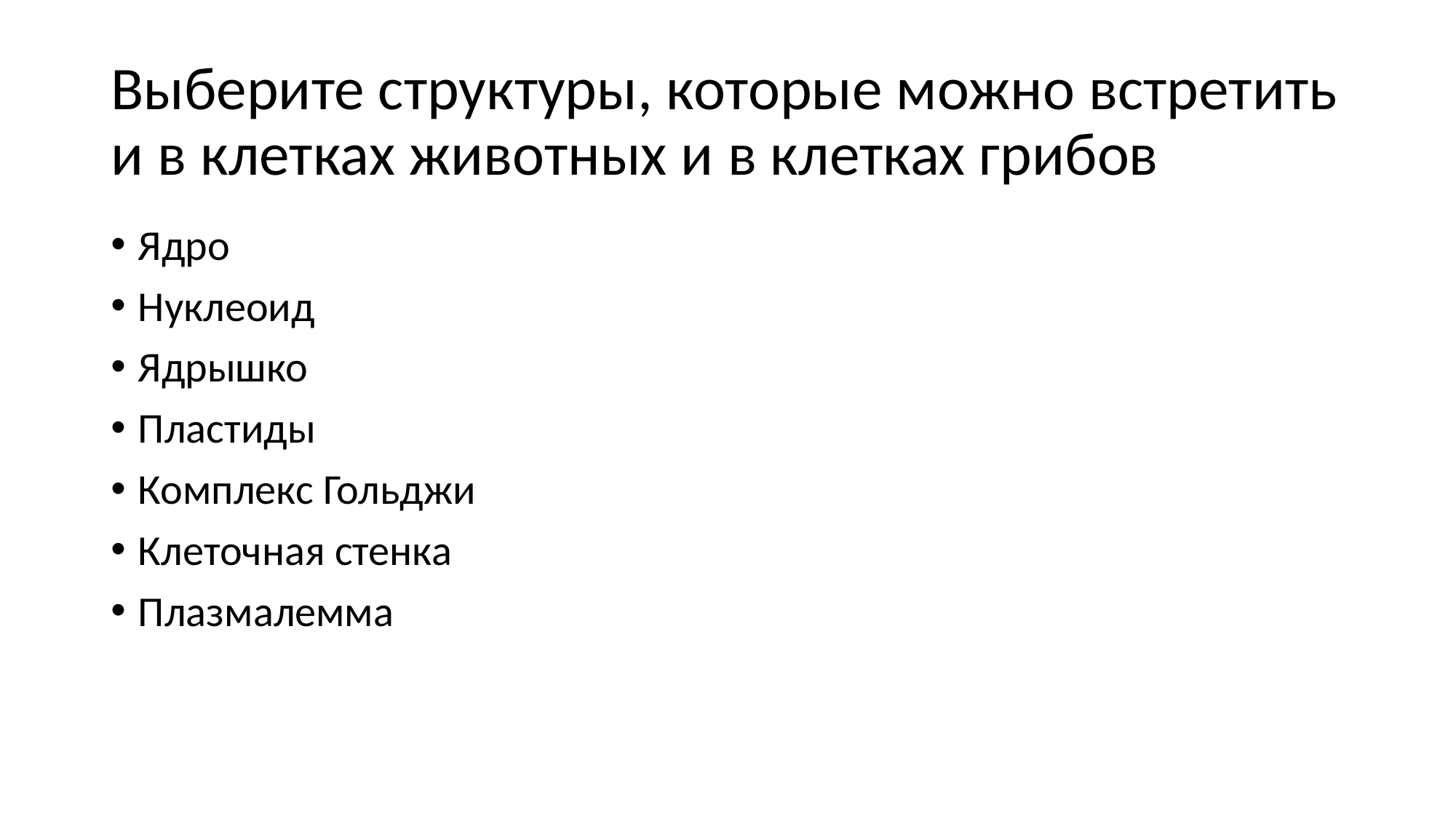

# Выберите структуры, которые можно встретить и в клетках животных и в клетках грибов
Ядро
Нуклеоид
Ядрышко
Пластиды
Комплекс Гольджи
Клеточная стенка
Плазмалемма